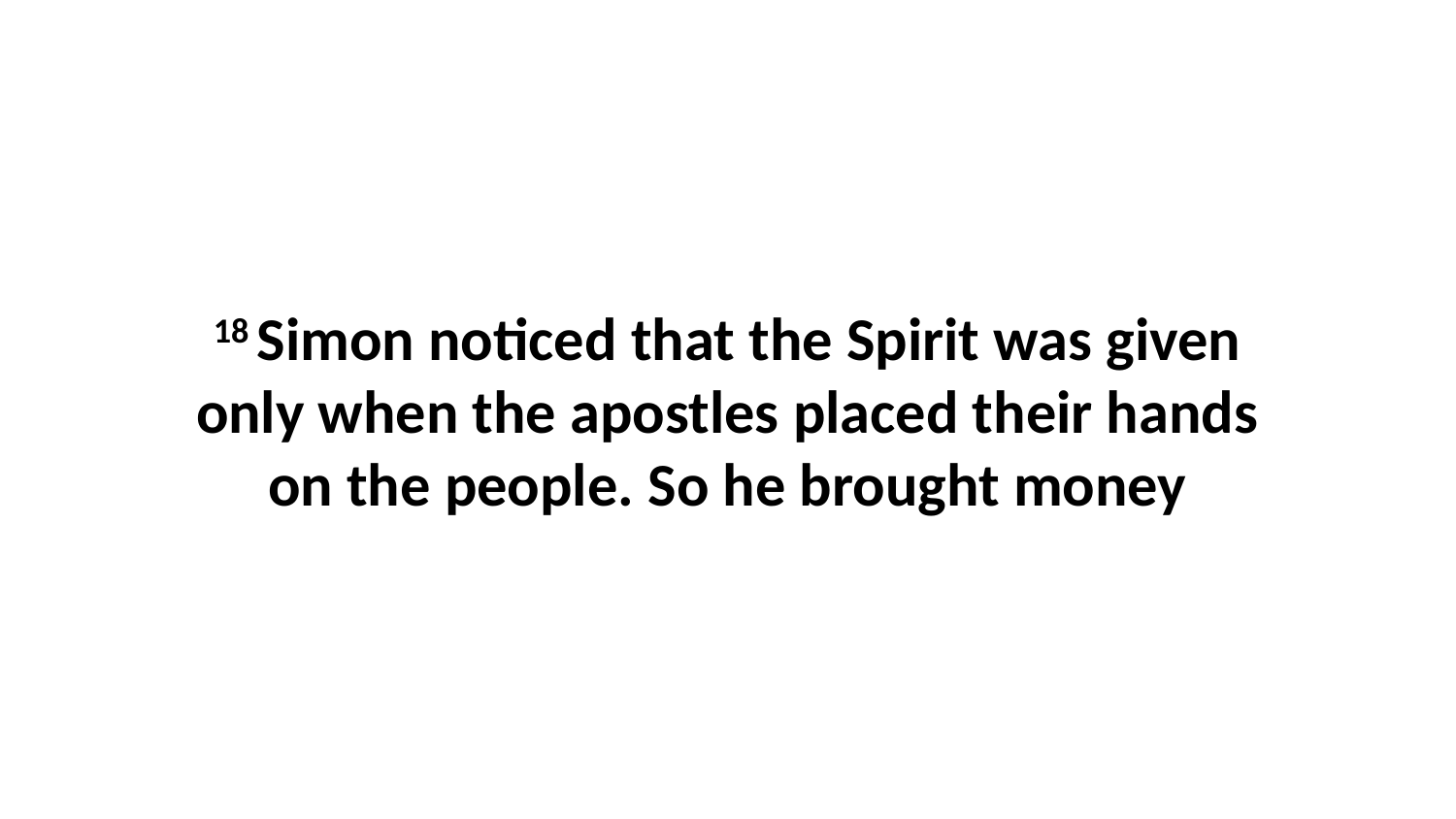

18 Simon noticed that the Spirit was given only when the apostles placed their hands on the people. So he brought money